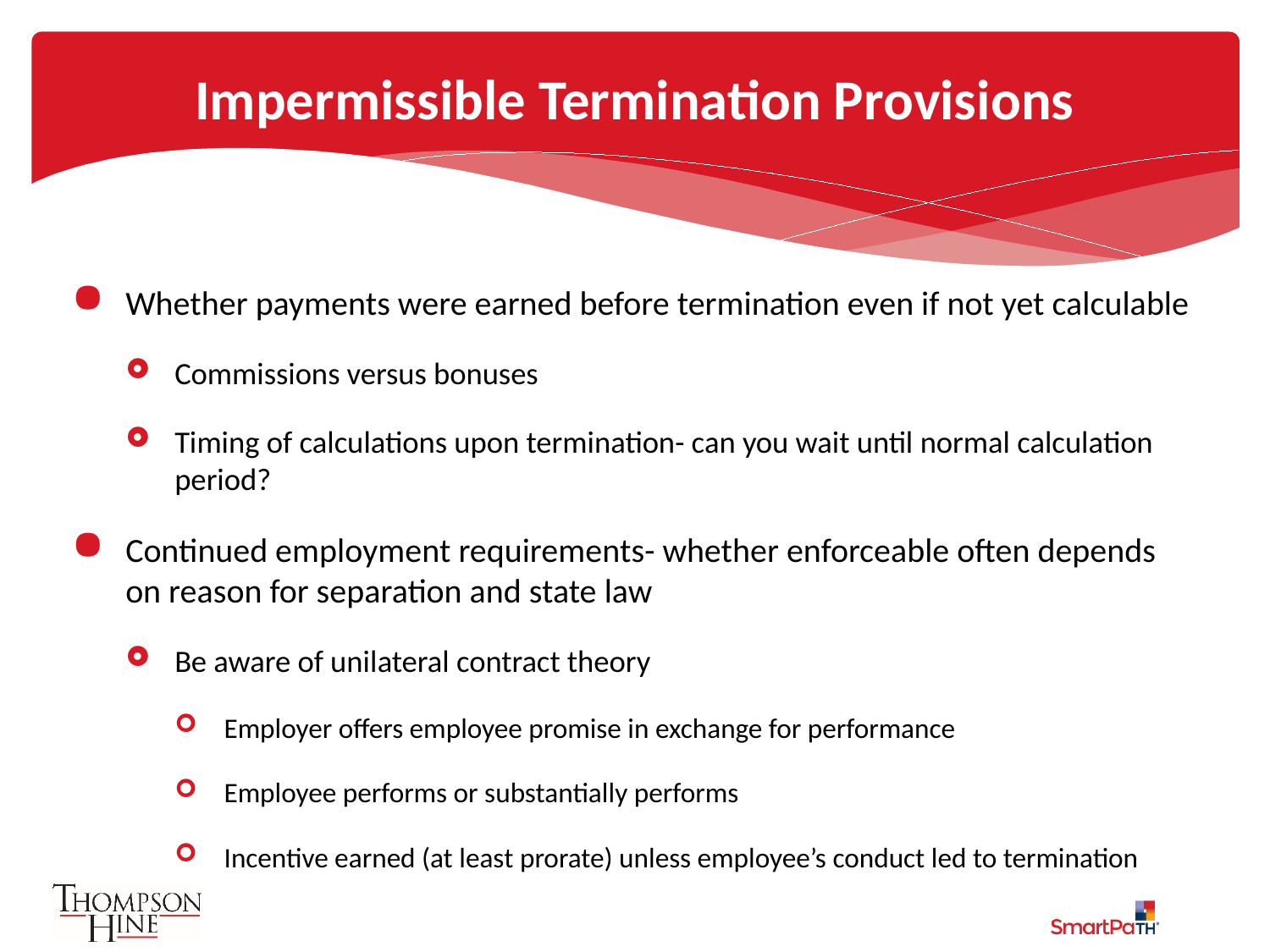

# Impermissible Termination Provisions
Whether payments were earned before termination even if not yet calculable
Commissions versus bonuses
Timing of calculations upon termination- can you wait until normal calculation period?
Continued employment requirements- whether enforceable often depends on reason for separation and state law
Be aware of unilateral contract theory
Employer offers employee promise in exchange for performance
Employee performs or substantially performs
Incentive earned (at least prorate) unless employee’s conduct led to termination